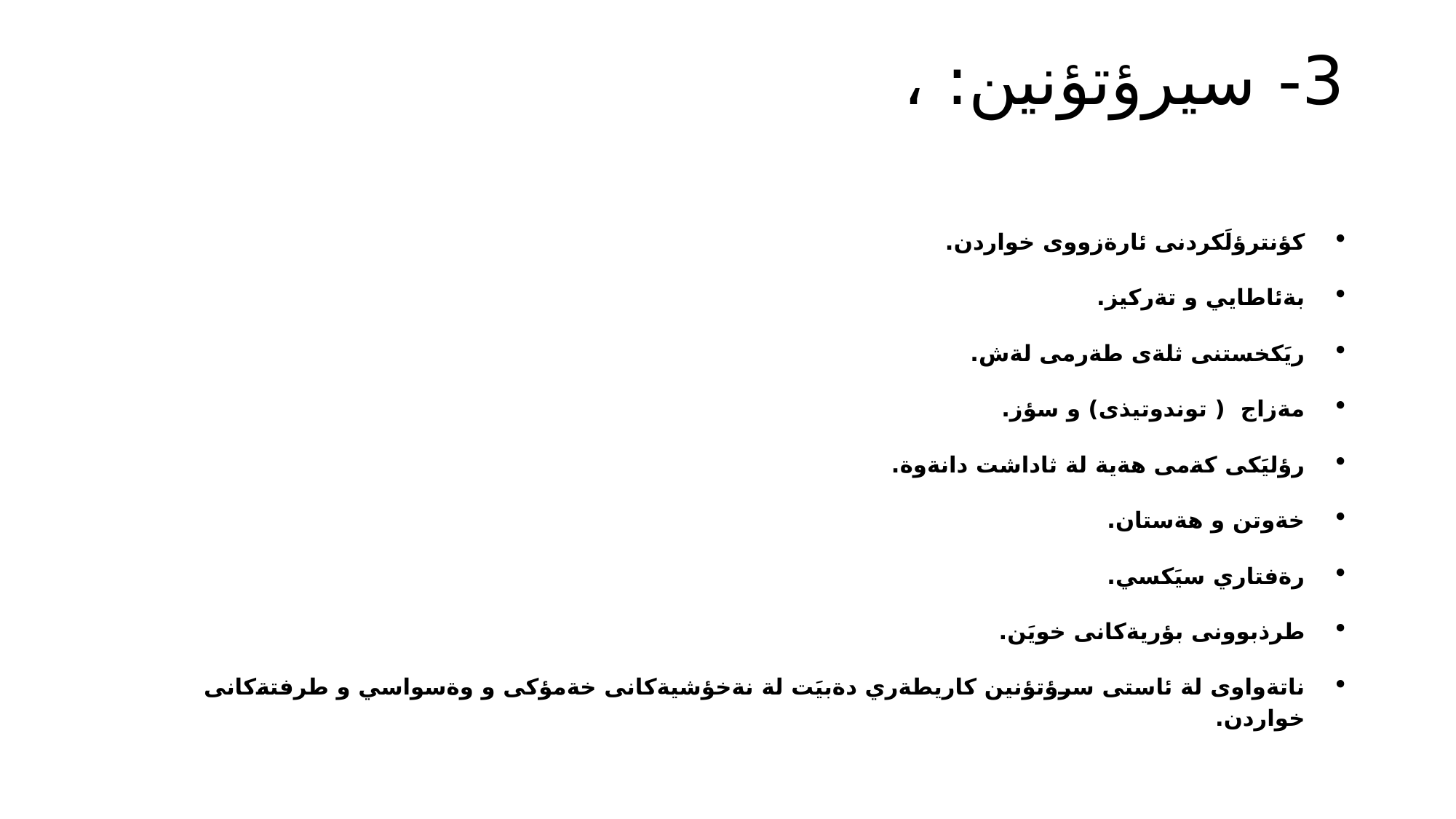

# 3- سيرؤتؤنين: ،
كؤنترؤلَكردنى ئارةزووى خواردن.
بةئاطايي و تةركيز.
ريَكخستنى ثلةى طةرمى لةش.
مةزاج  ( توندوتيذى) و سؤز.
رؤليَكى كةمى هةية لة ثاداشت دانةوة.
خةوتن و هةستان.
رةفتاري سيَكسي.
طرذبوونى بؤريةكانى خويَن.
ناتةواوى لة ئاستى سرؤتؤنين كاريطةري دةبيَت لة نةخؤشيةكانى خةمؤكى و وةسواسي و طرفتةكانى خواردن.